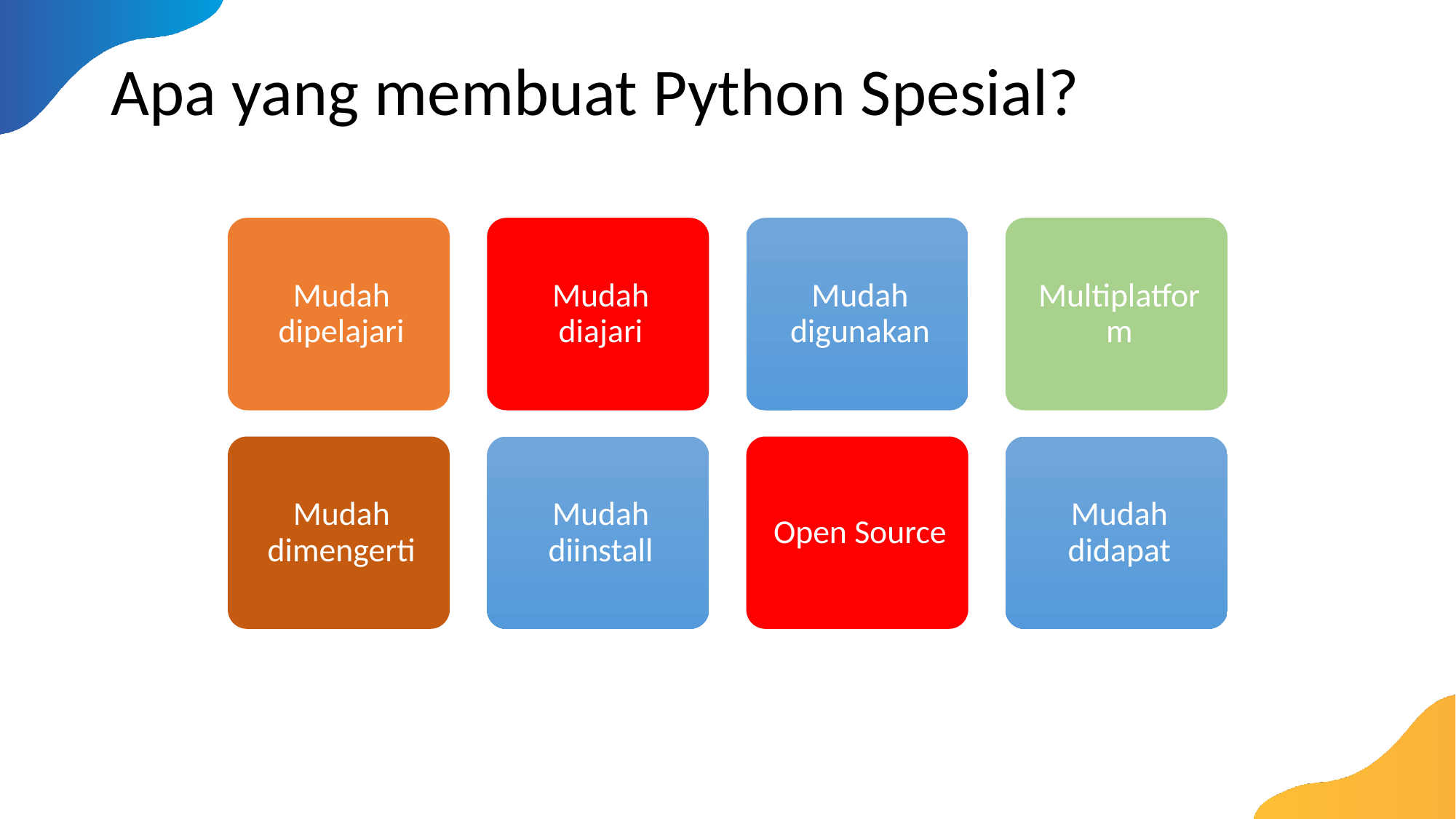

# Apa yang membuat Python Spesial?
Mudah dipelajari
Mudah dimengerti
Mudah diajari
Mudah diinstall
Mudah digunakan
Open Source
Multiplatform
Mudah didapat